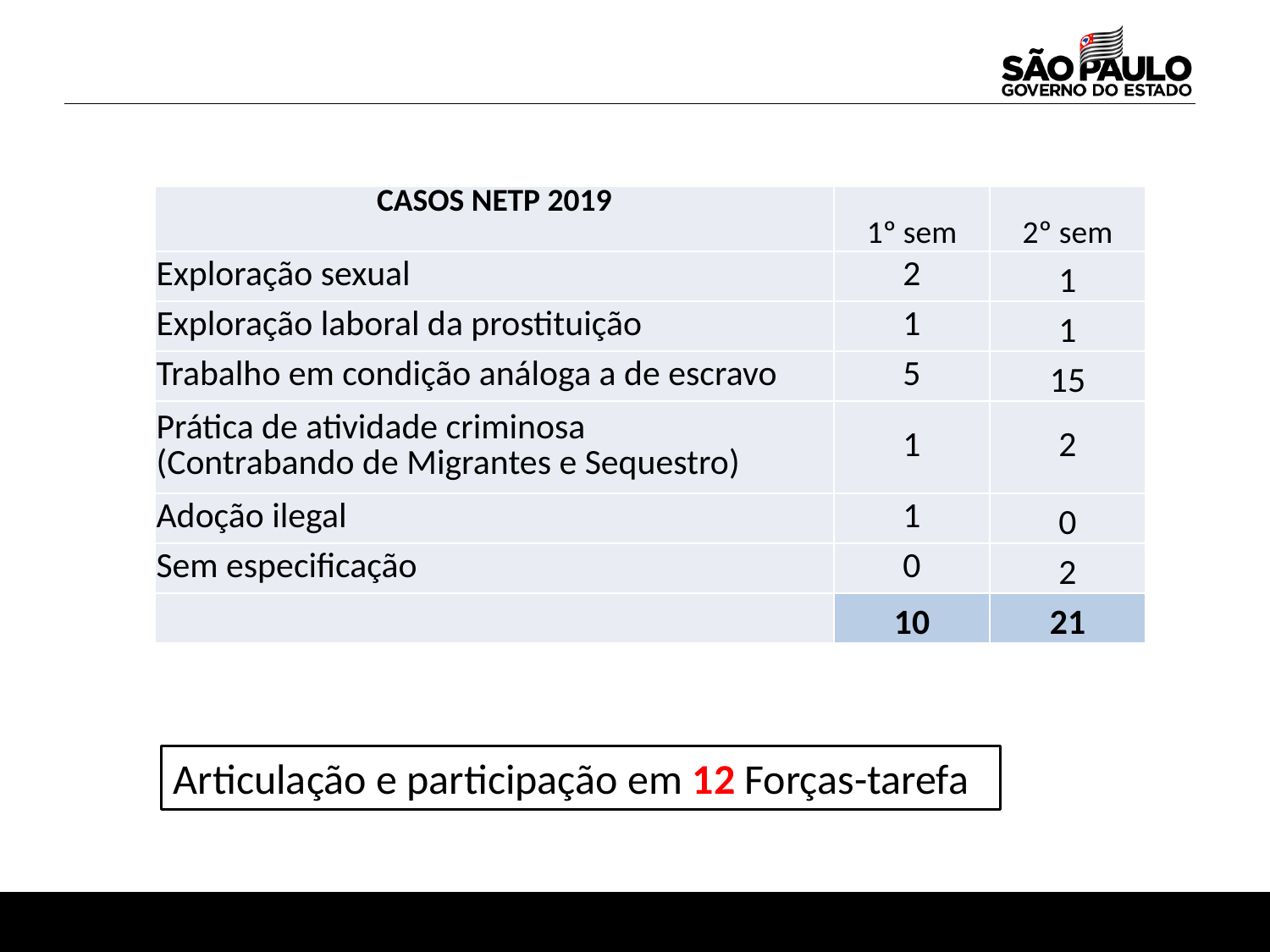

| CASOS NETP 2019 | 1º sem | 2º sem |
| --- | --- | --- |
| Exploração sexual | 2 | 1 |
| Exploração laboral da prostituição | 1 | 1 |
| Trabalho em condição análoga a de escravo | 5 | 15 |
| Prática de atividade criminosa (Contrabando de Migrantes e Sequestro) | 1 | 2 |
| Adoção ilegal | 1 | 0 |
| Sem especificação | 0 | 2 |
|  | 10 | 21 |
Articulação e participação em 12 Forças-tarefa